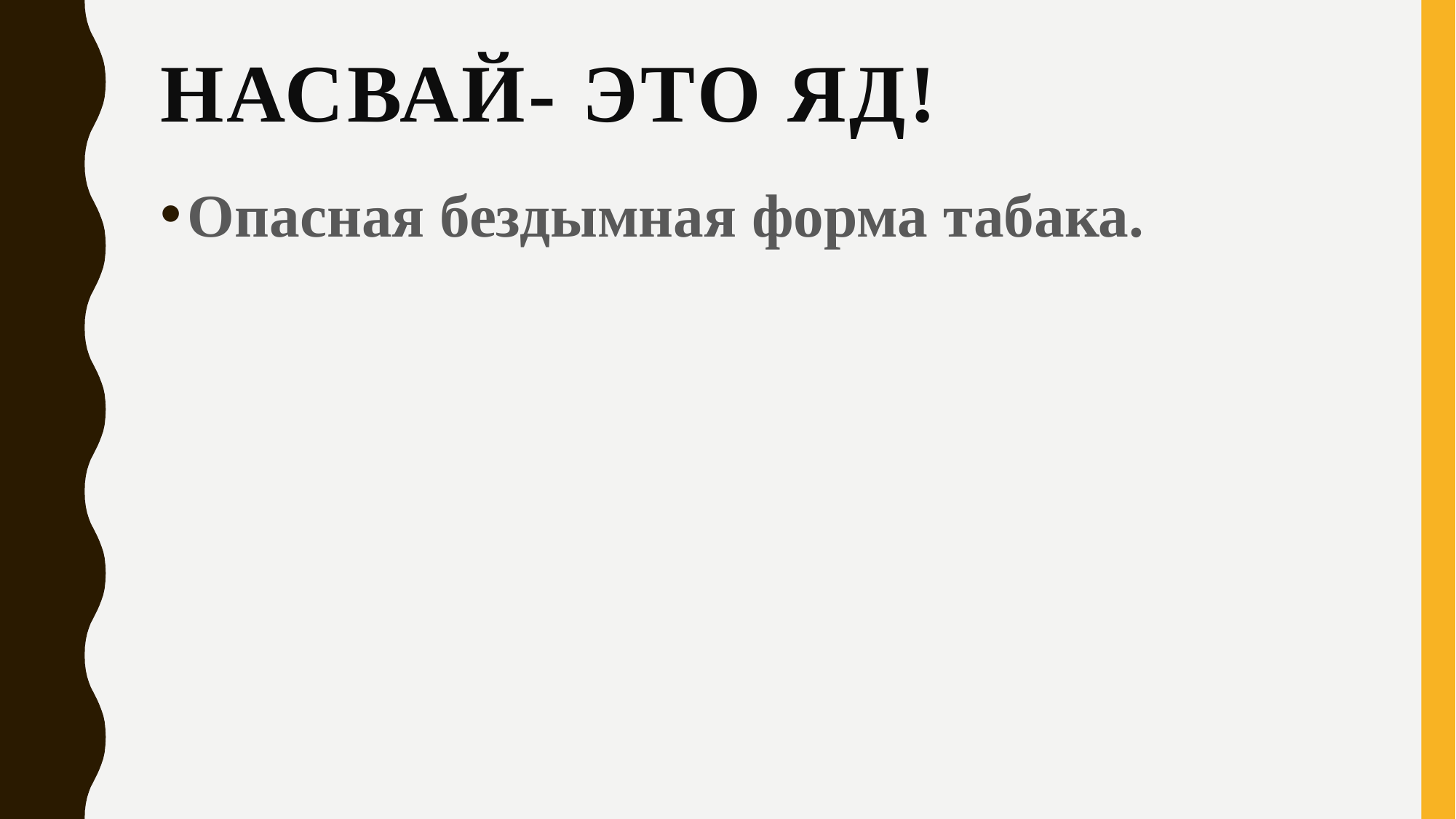

# Насвай- это яд!
Опасная бездымная форма табака.